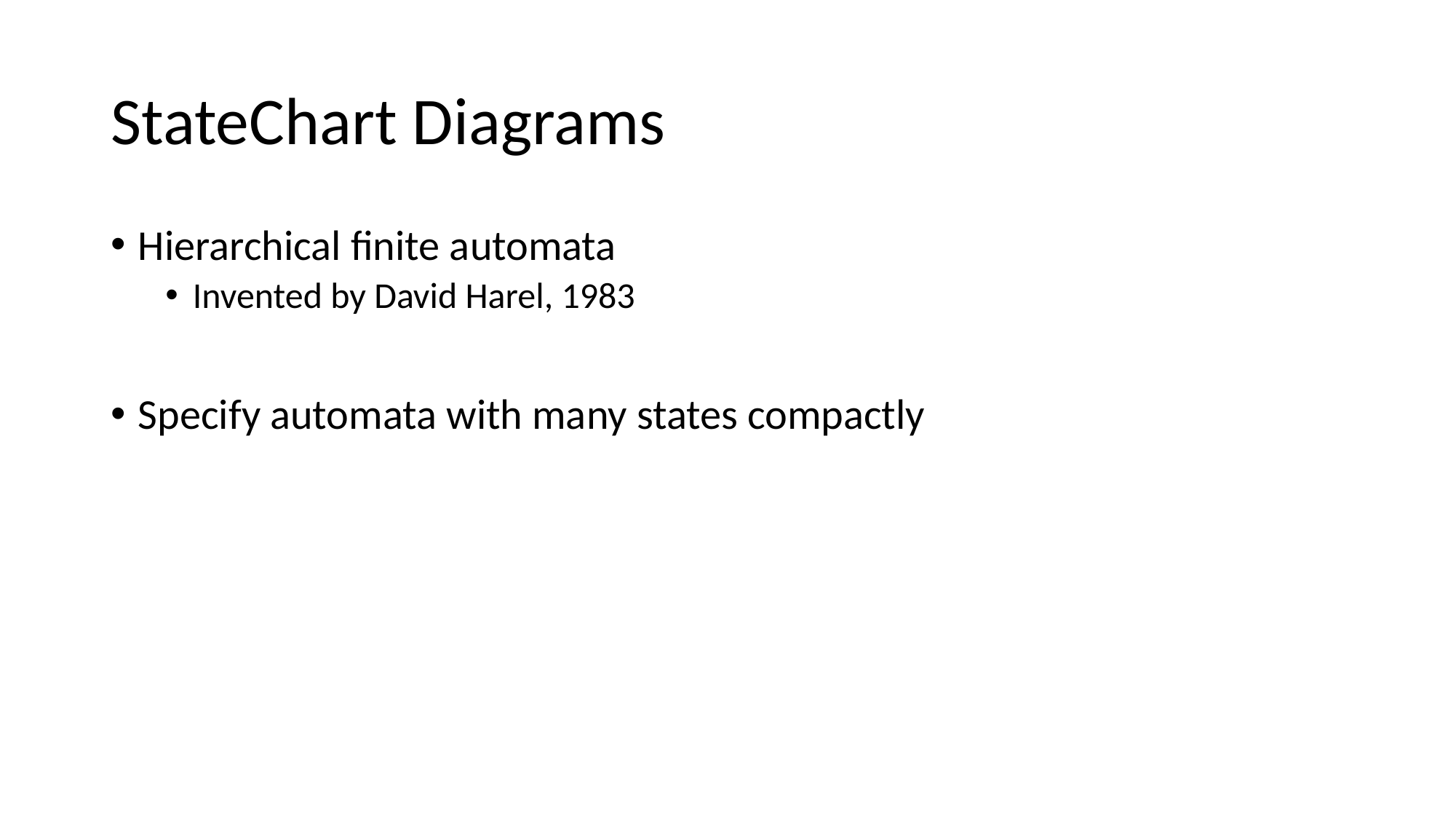

# StateChart Diagrams
Hierarchical finite automata
Invented by David Harel, 1983

Specify automata with many states compactly